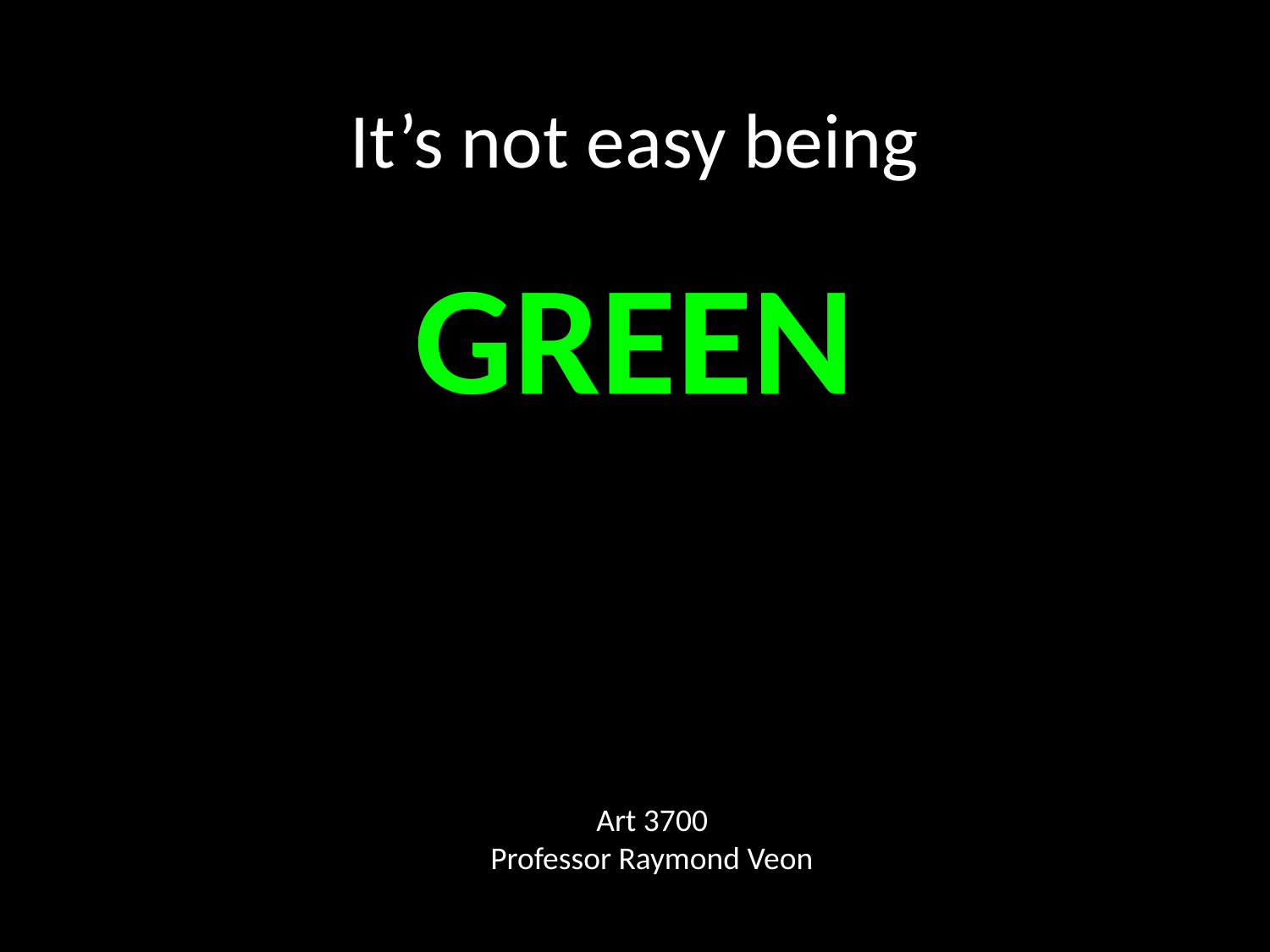

# It’s not easy being
GREEN
Art 3700
Professor Raymond Veon